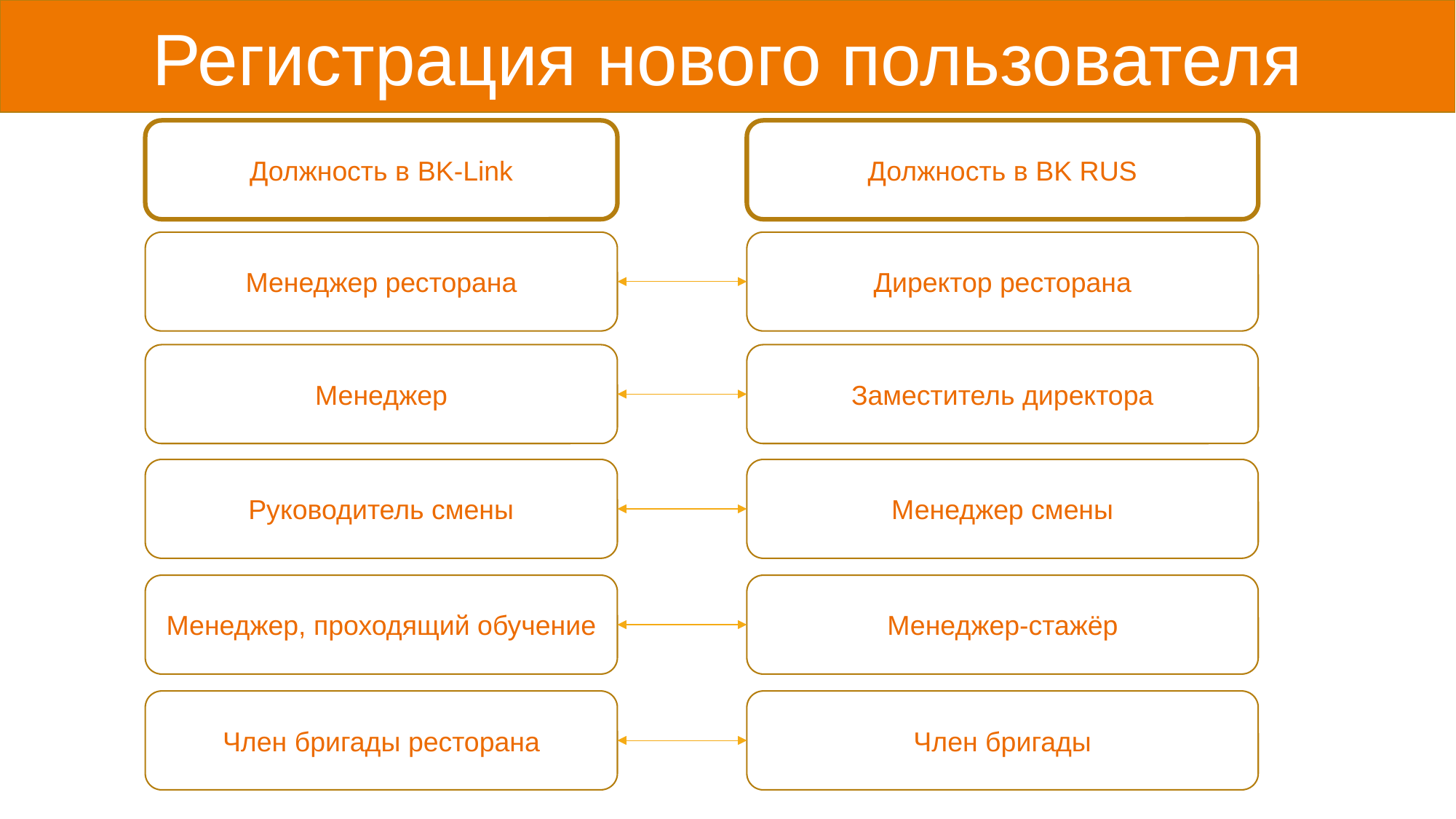

Регистрация нового пользователя
Должность в BK-Link
Должность в BK RUS
Менеджер ресторана
Директор ресторана
Менеджер
Заместитель директора
Руководитель смены
Менеджер смены
Менеджер, проходящий обучение
Менеджер-стажёр
Член бригады ресторана
Член бригады